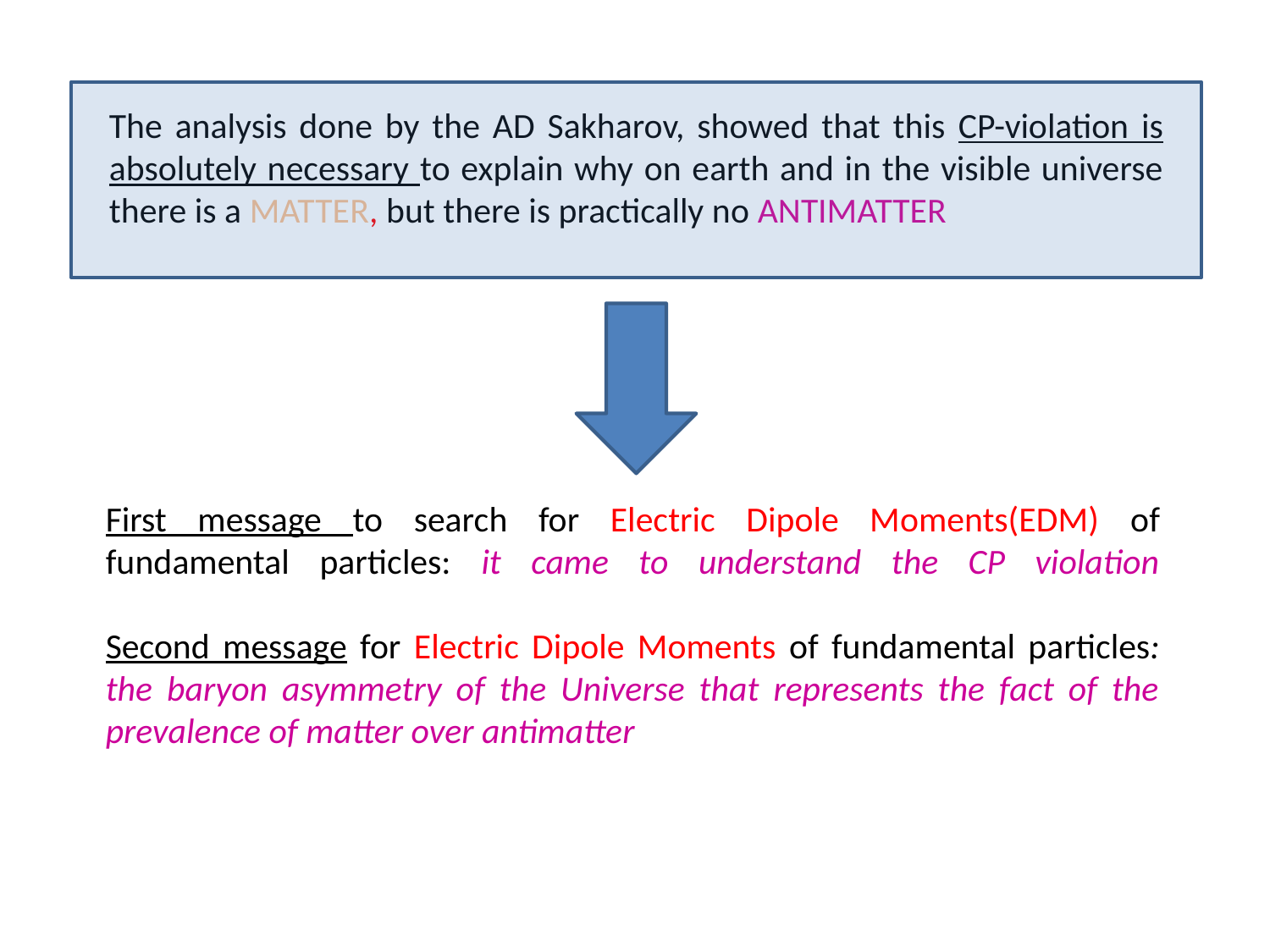

# The analysis done by the AD Sakharov, showed that this CP-violation is absolutely necessary to explain why on earth and in the visible universe there is a MATTER, but there is practically no ANTIMATTER

First message to search for Electric Dipole Moments(EDM) of fundamental particles: it came to understand the CP violation
Second message for Electric Dipole Moments of fundamental particles: the baryon asymmetry of the Universe that represents the fact of the prevalence of matter over antimatter